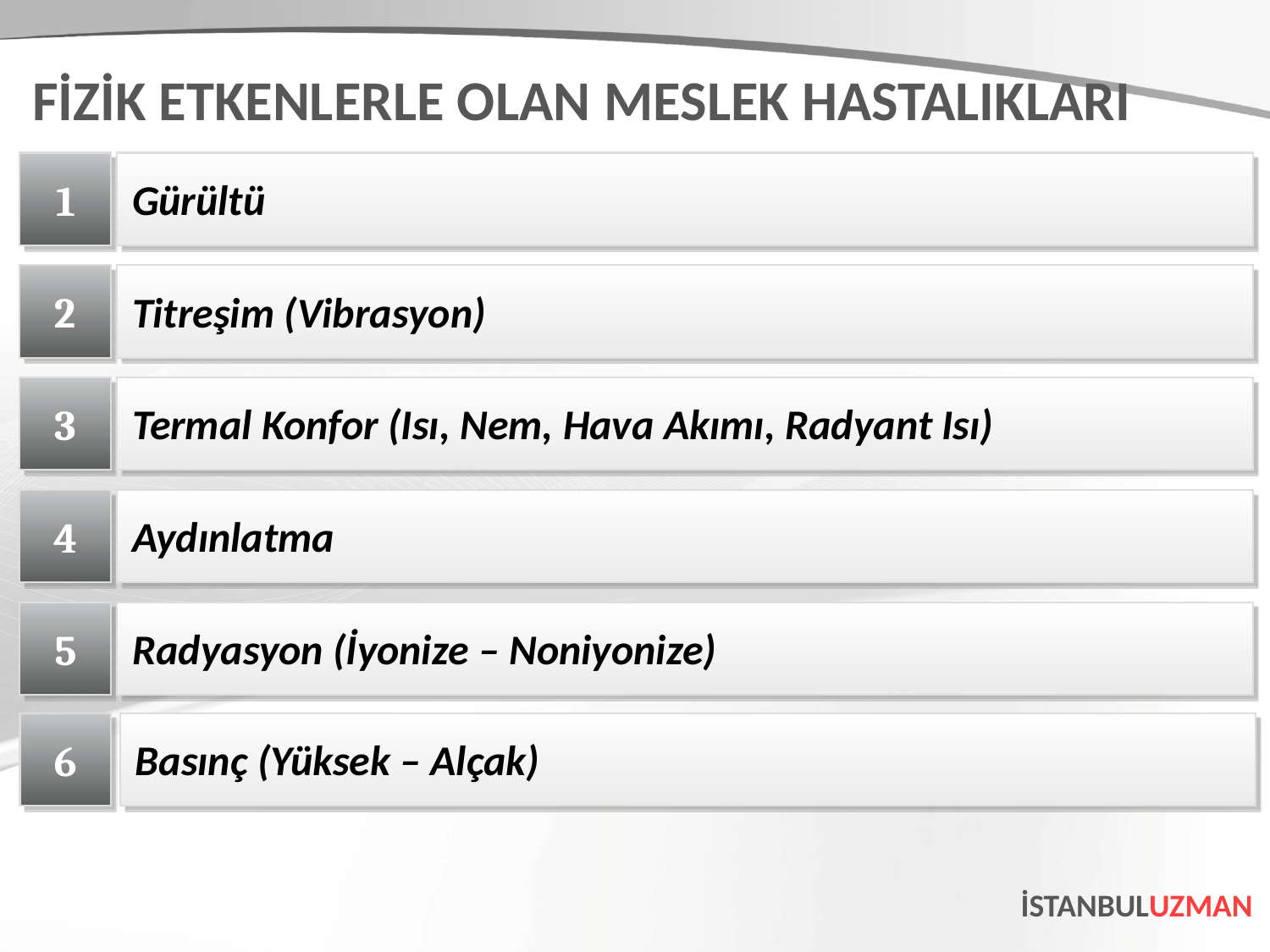

FİZİK ETKENLERLE OLAN MESLEK HASTALIKLARI

1
Gürültü
2
Titreşim (Vibrasyon)
3
Termal Konfor (Isı, Nem, Hava Akımı, Radyant Isı)
4
Aydınlatma
5
Radyasyon (İyonize – Noniyonize)
6
Basınç (Yüksek – Alçak)
İSTANBULUZMAN